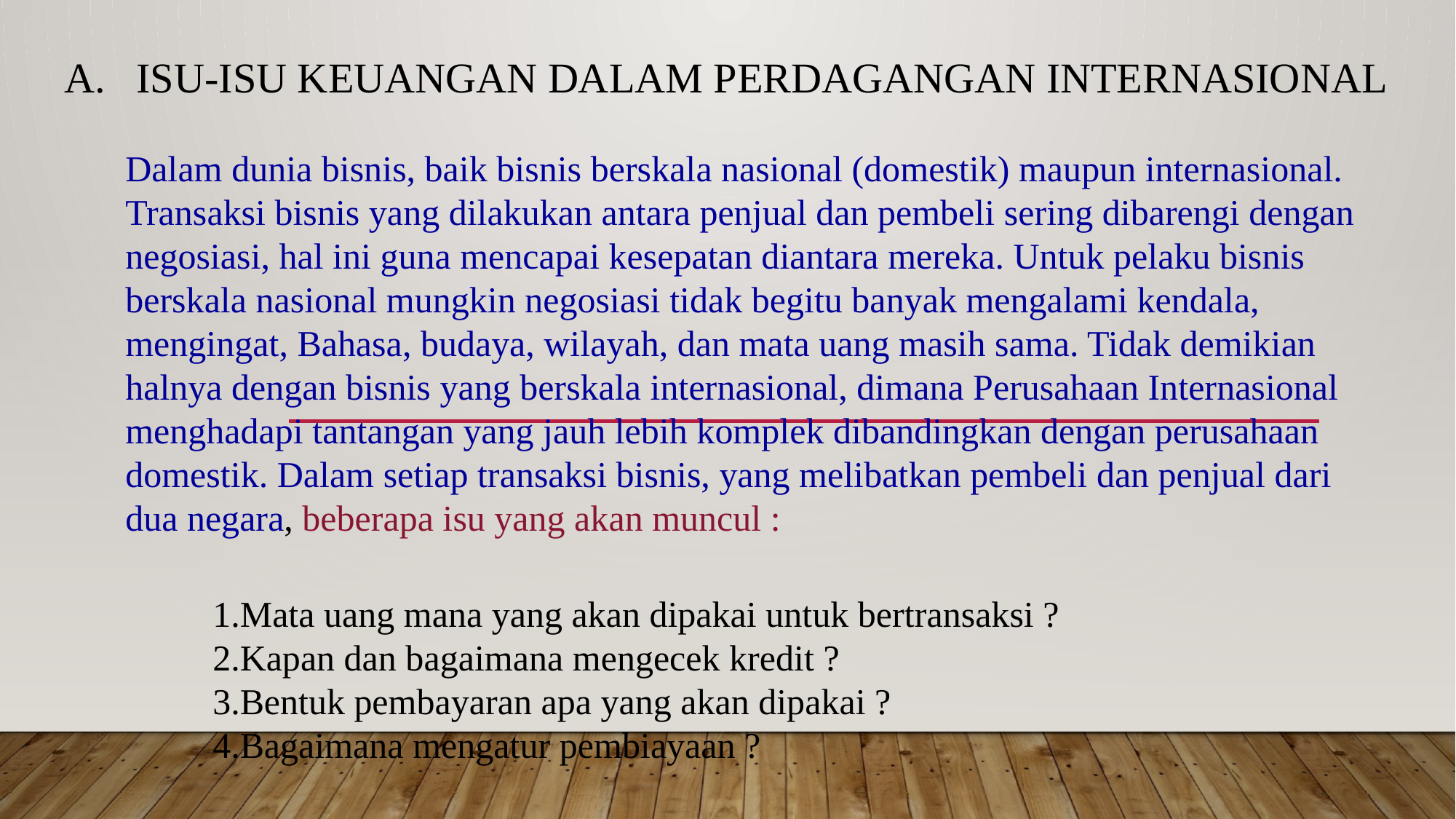

ISU-ISU KEUANGAN DALAM PERDAGANGAN INTERNASIONAL
Dalam dunia bisnis, baik bisnis berskala nasional (domestik) maupun internasional. Transaksi bisnis yang dilakukan antara penjual dan pembeli sering dibarengi dengan negosiasi, hal ini guna mencapai kesepatan diantara mereka. Untuk pelaku bisnis berskala nasional mungkin negosiasi tidak begitu banyak mengalami kendala, mengingat, Bahasa, budaya, wilayah, dan mata uang masih sama. Tidak demikian halnya dengan bisnis yang berskala internasional, dimana Perusahaan Internasional menghadapi tantangan yang jauh lebih komplek dibandingkan dengan perusahaan domestik. Dalam setiap transaksi bisnis, yang melibatkan pembeli dan penjual dari dua negara, beberapa isu yang akan muncul :

Mata uang mana yang akan dipakai untuk bertransaksi ?
Kapan dan bagaimana mengecek kredit ?
Bentuk pembayaran apa yang akan dipakai ?
Bagaimana mengatur pembiayaan ?